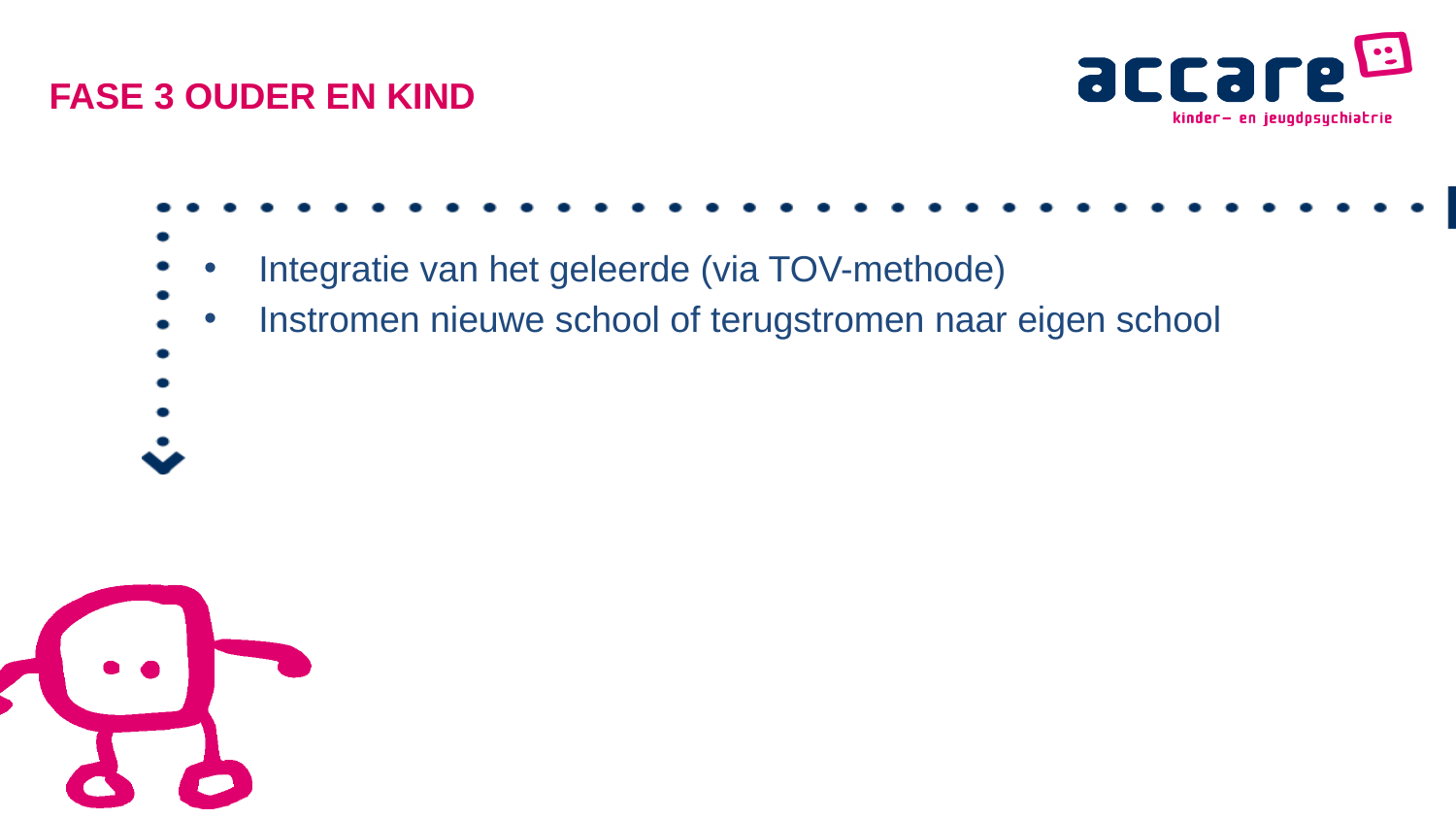

FASE 3 ouder en kind
Integratie van het geleerde (via TOV-methode)
Instromen nieuwe school of terugstromen naar eigen school